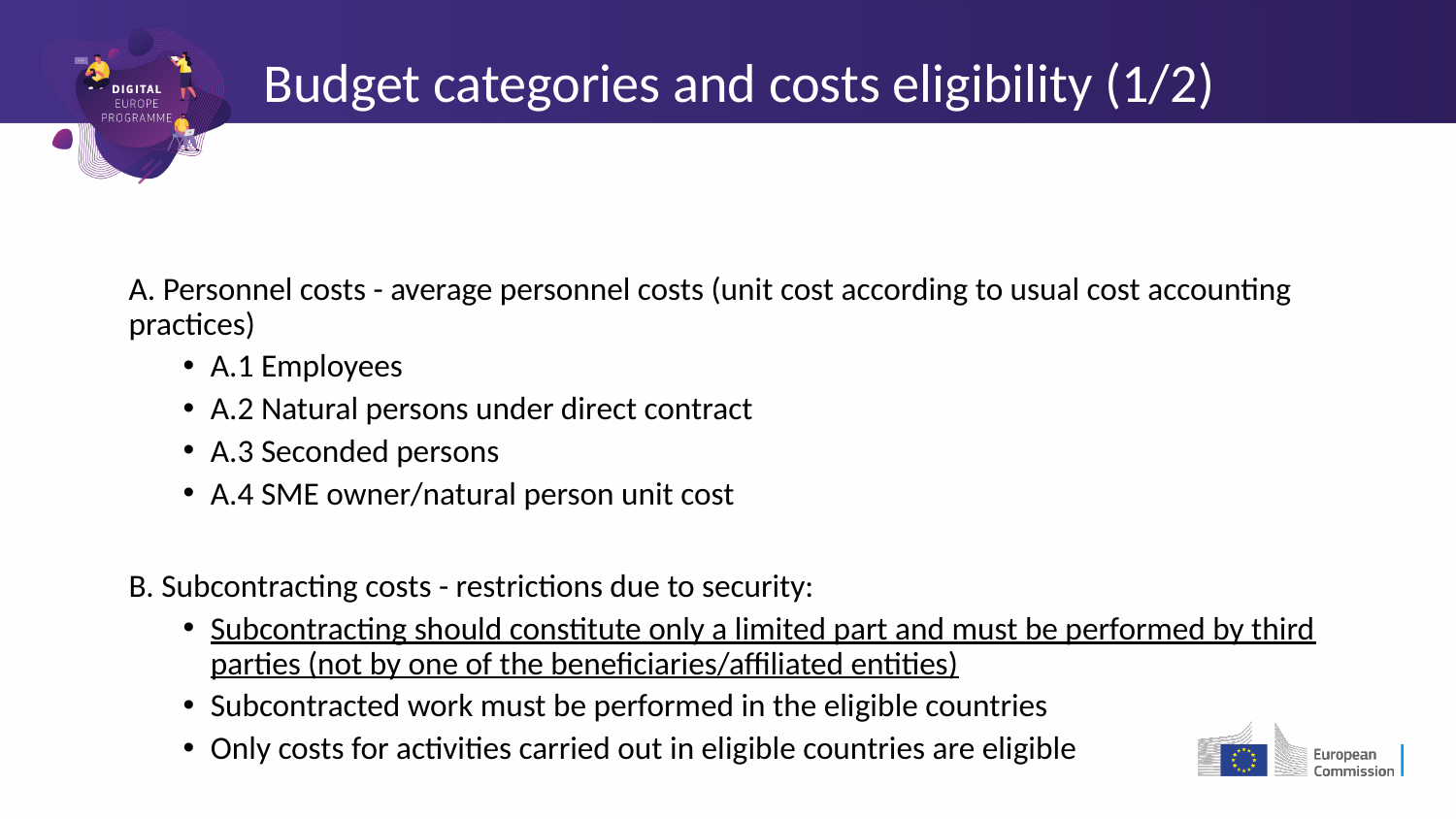

# Budget categories and costs eligibility (1/2)
A. Personnel costs - average personnel costs (unit cost according to usual cost accounting practices)
A.1 Employees
A.2 Natural persons under direct contract
A.3 Seconded persons
A.4 SME owner/natural person unit cost

B. Subcontracting costs - restrictions due to security:
Subcontracting should constitute only a limited part and must be performed by third parties (not by one of the beneficiaries/affiliated entities)
Subcontracted work must be performed in the eligible countries
Only costs for activities carried out in eligible countries are eligible